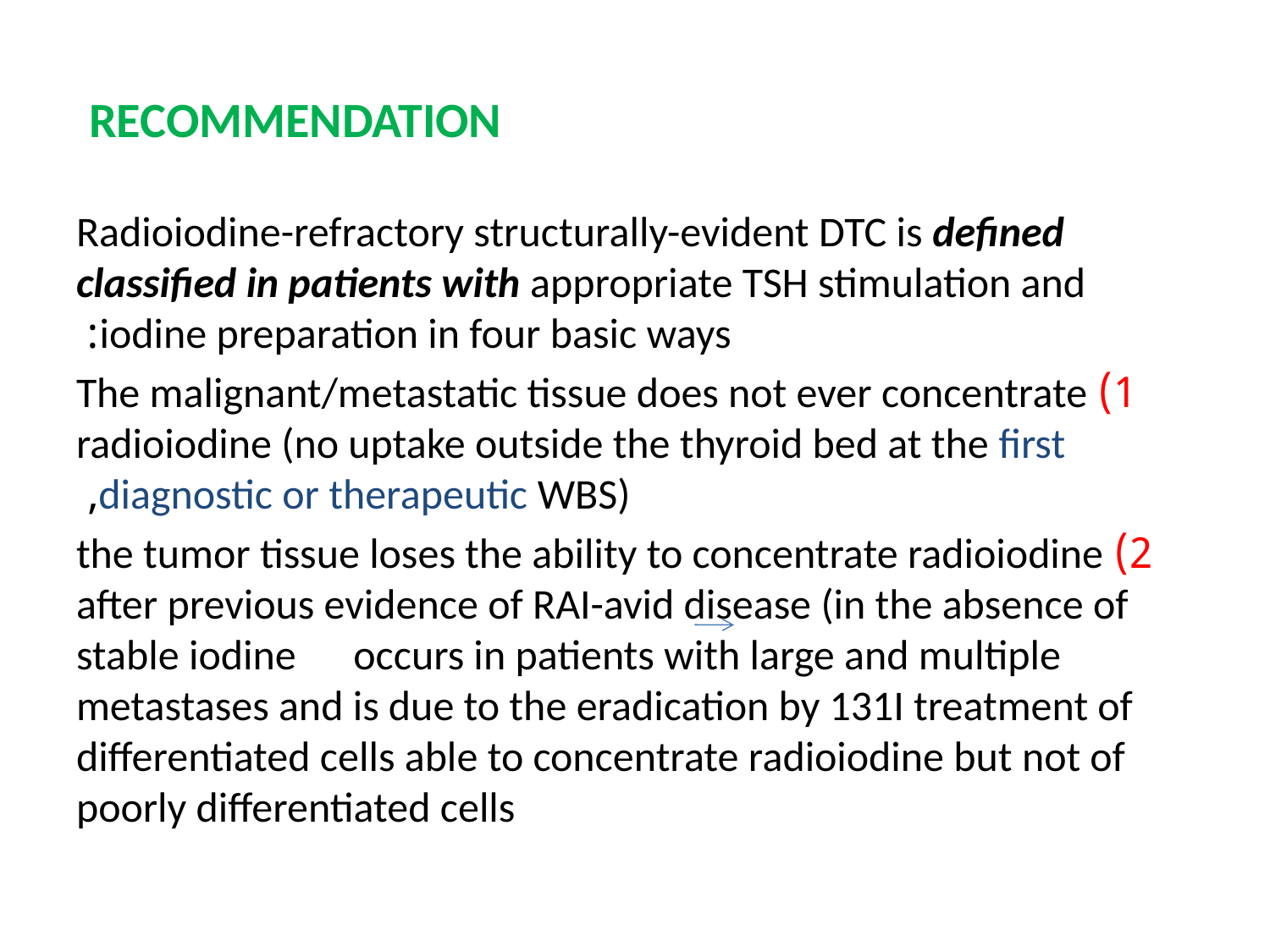

# RECOMMENDATION
Radioiodine-refractory structurally-evident DTC is defined classified in patients with appropriate TSH stimulation and iodine preparation in four basic ways:
1) The malignant/metastatic tissue does not ever concentrate radioiodine (no uptake outside the thyroid bed at the first diagnostic or therapeutic WBS),
2) the tumor tissue loses the ability to concentrate radioiodine after previous evidence of RAI-avid disease (in the absence of stable iodine      occurs in patients with large and multiple metastases and is due to the eradication by 131I treatment of differentiated cells able to concentrate radioiodine but not of poorly differentiated cells